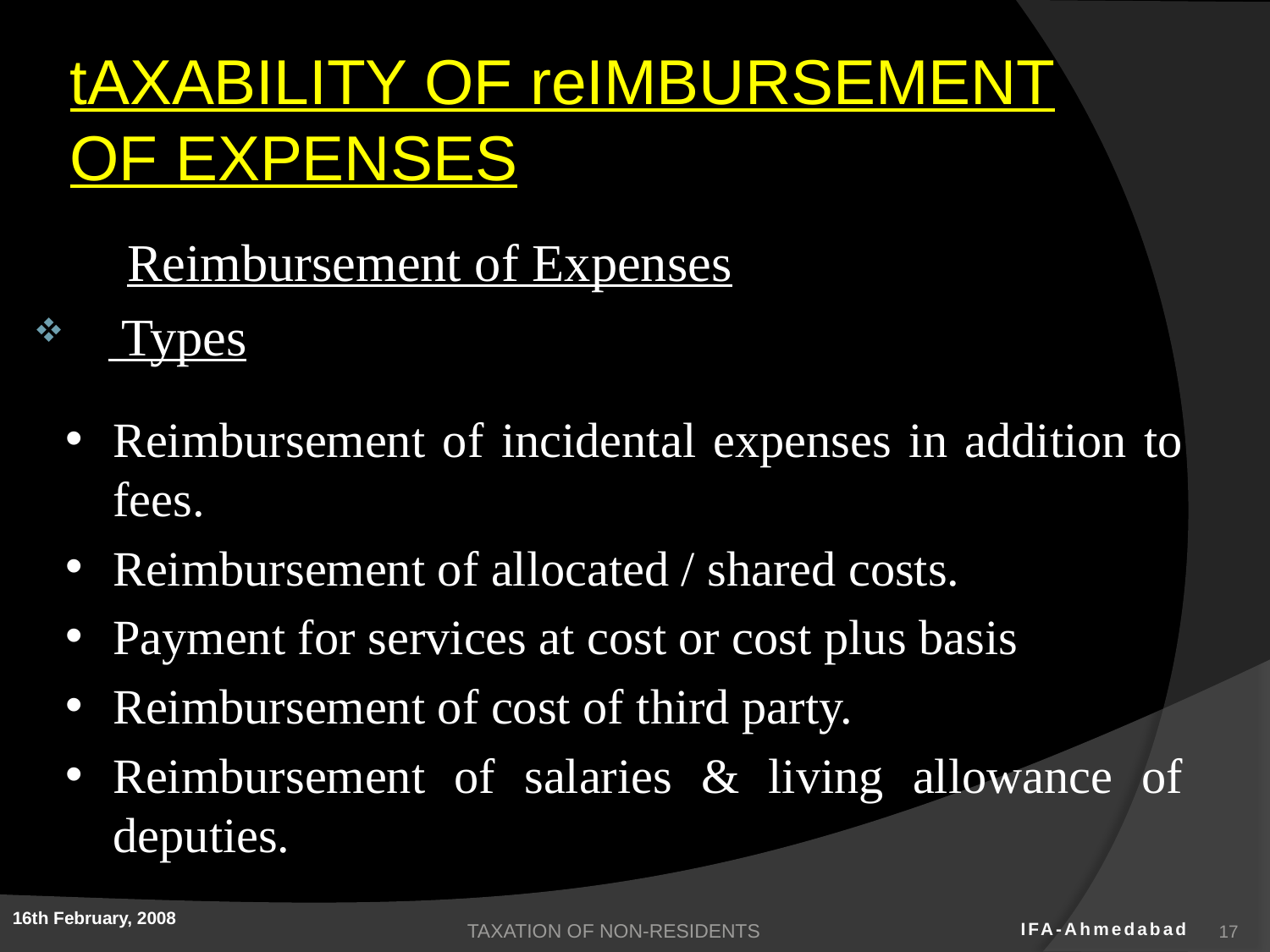

# tAXABILITY OF reIMBURSEMENT OF EXPENSES
       Reimbursement of Expenses
  Types

Reimbursement of incidental expenses in addition to fees.
Reimbursement of allocated / shared costs.
Payment for services at cost or cost plus basis
Reimbursement of cost of third party.
Reimbursement of salaries & living allowance of deputies.
TAXATION OF NON-RESIDENTS
17
16th February, 2008
IFA-Ahmedabad